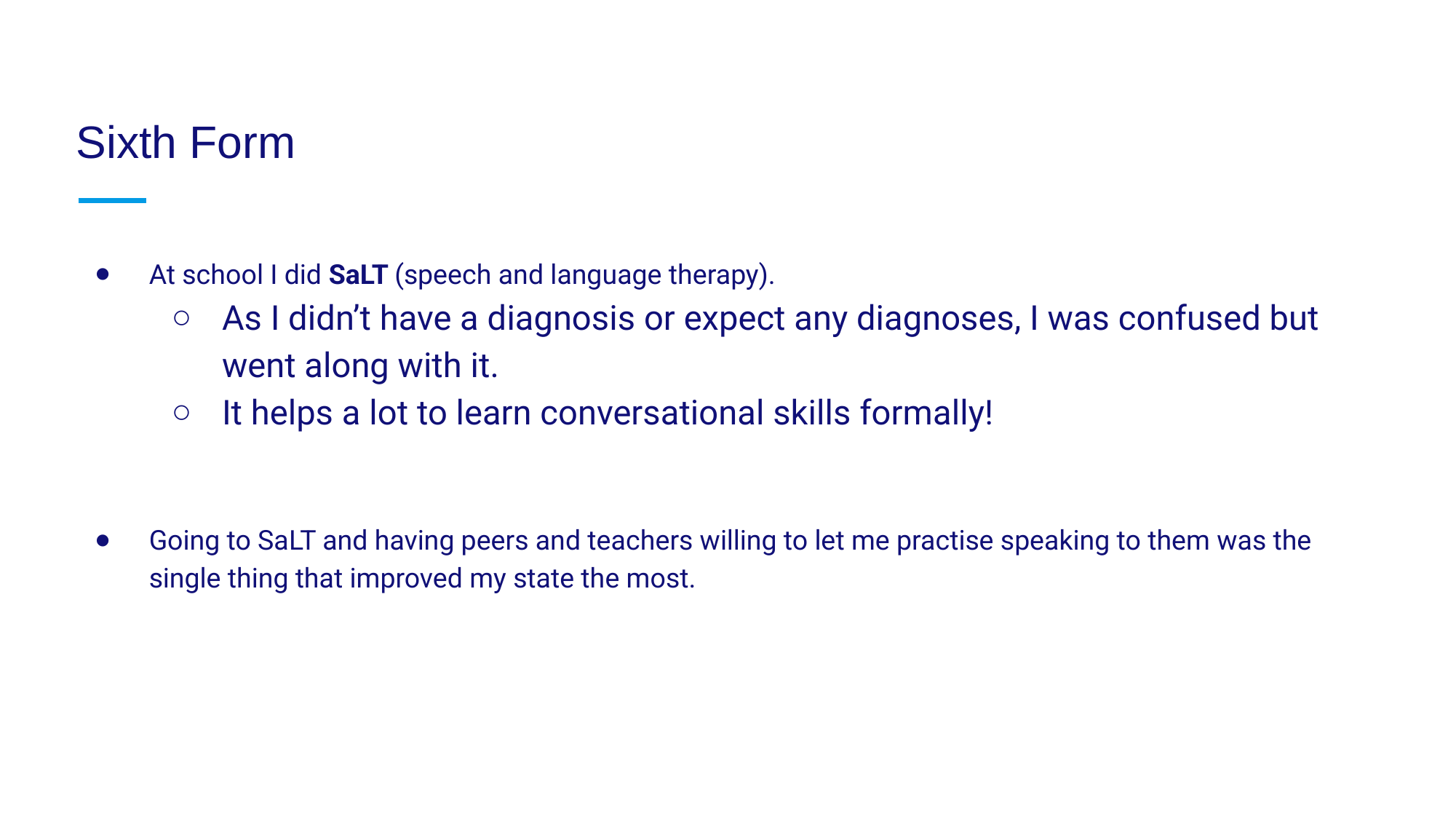

# Sixth Form
At school I did SaLT (speech and language therapy).
As I didn’t have a diagnosis or expect any diagnoses, I was confused but went along with it.
It helps a lot to learn conversational skills formally!

Going to SaLT and having peers and teachers willing to let me practise speaking to them was the single thing that improved my state the most.